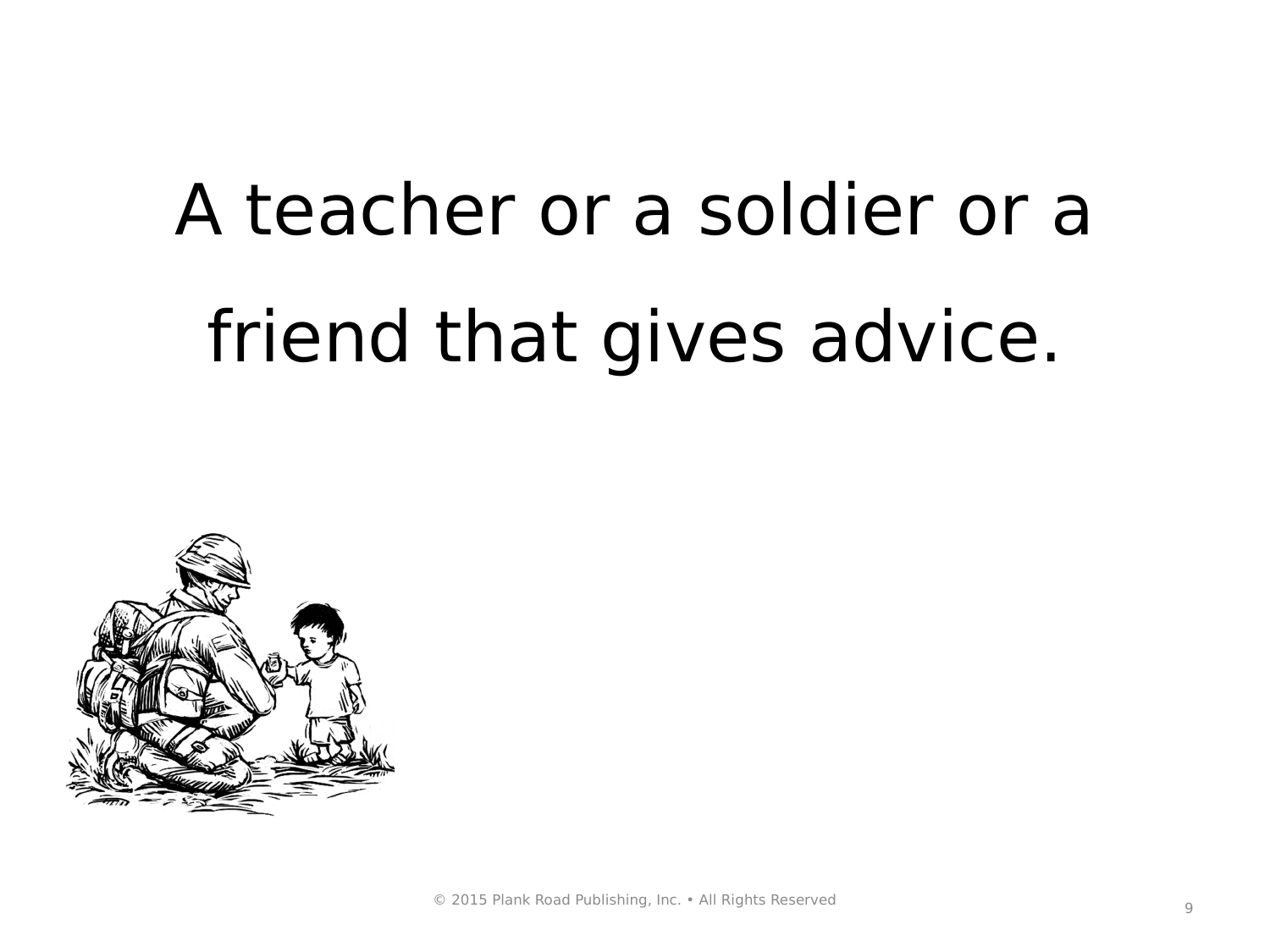

A teacher or a soldier or a friend that gives advice.
9